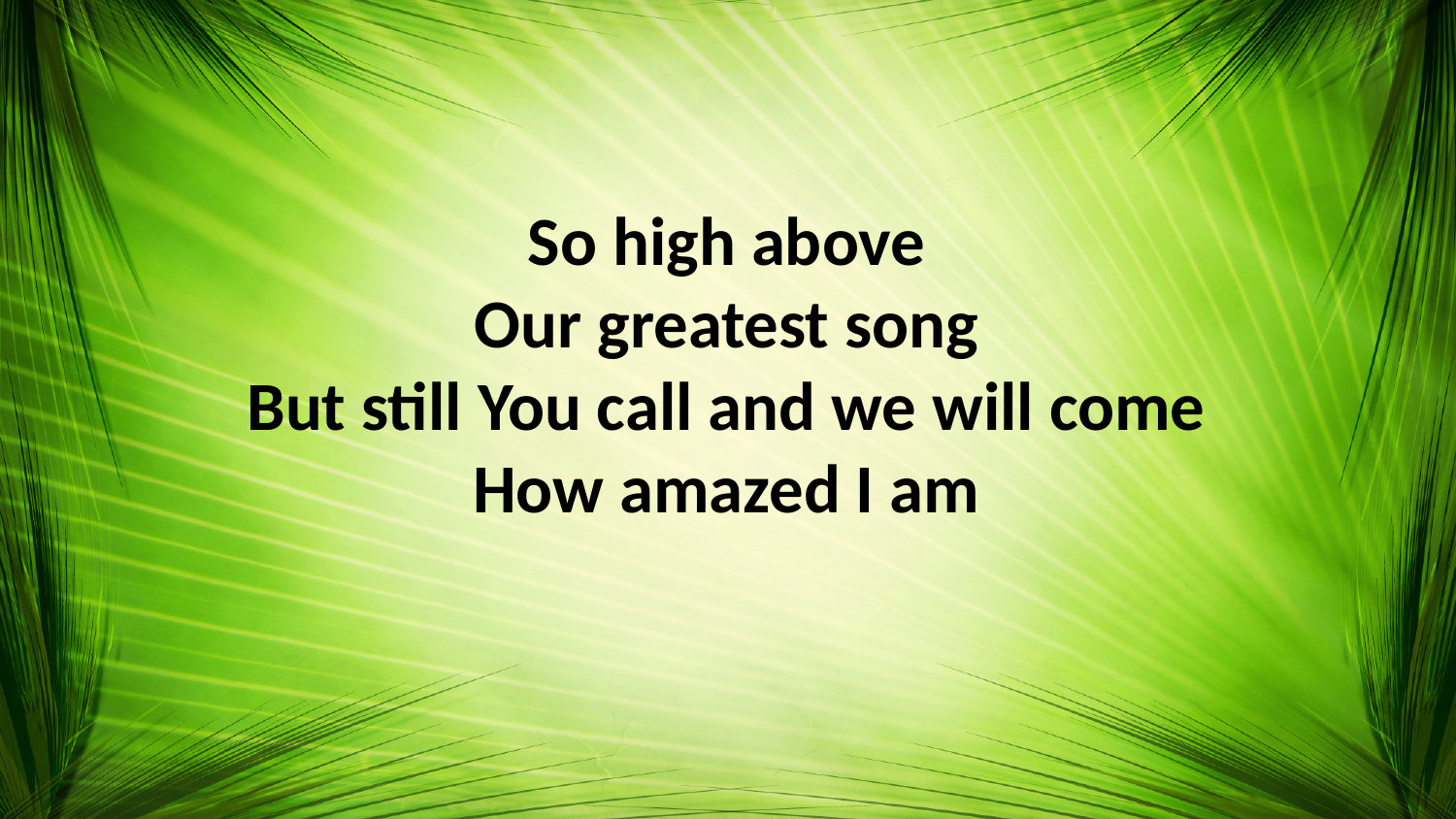

So high above
Our greatest song
But still You call and we will come
How amazed I am